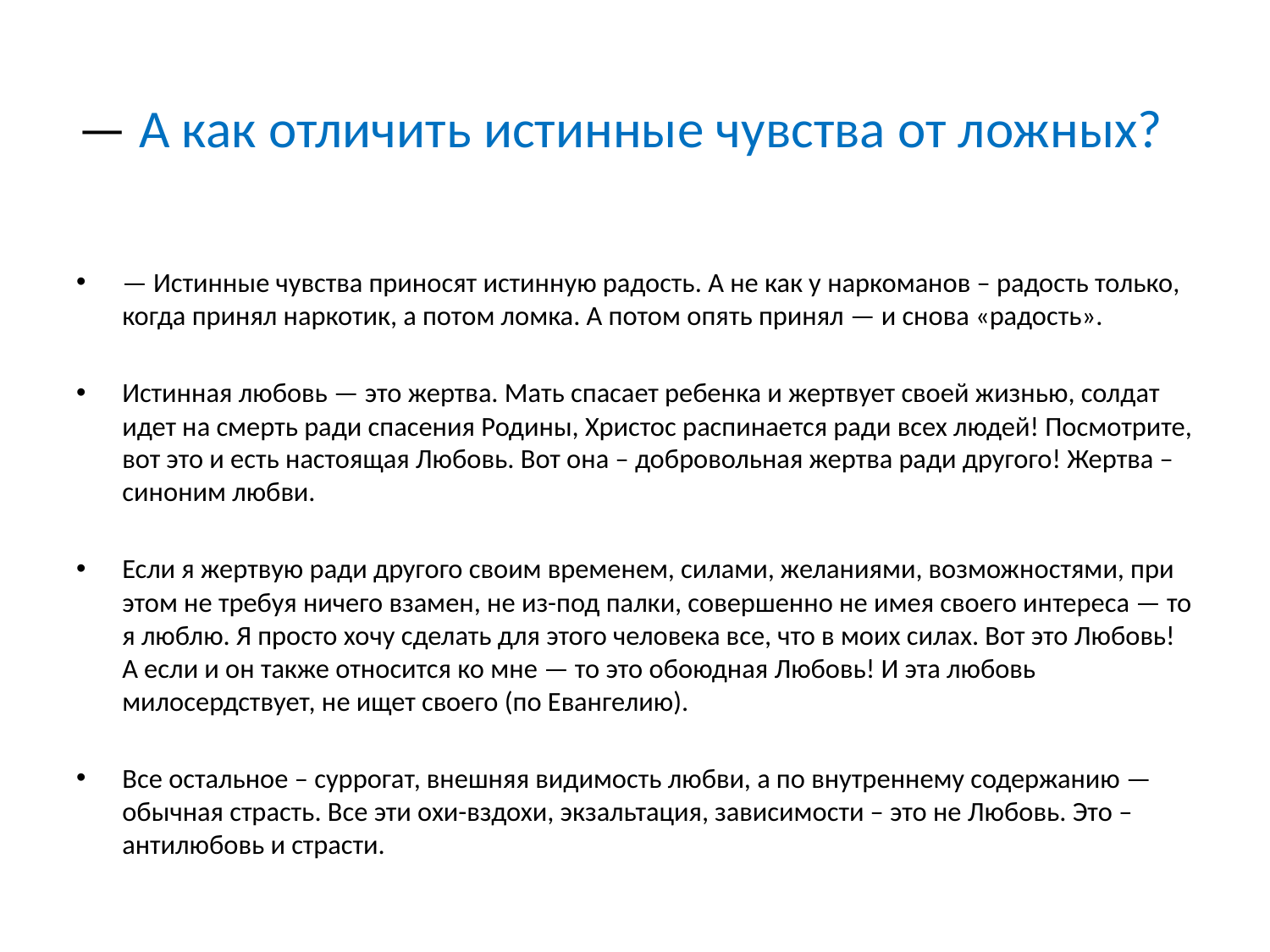

# — А как отличить истинные чувства от ложных?

— Истинные чувства приносят истинную радость. А не как у наркоманов – радость только, когда принял наркотик, а потом ломка. А потом опять принял — и снова «радость».

Истинная любовь — это жертва. Мать спасает ребенка и жертвует своей жизнью, солдат идет на смерть ради спасения Родины, Христос распинается ради всех людей! Посмотрите, вот это и есть настоящая Любовь. Вот она – добровольная жертва ради другого! Жертва – синоним любви.

Если я жертвую ради другого своим временем, силами, желаниями, возможностями, при этом не требуя ничего взамен, не из-под палки, совершенно не имея своего интереса — то я люблю. Я просто хочу сделать для этого человека все, что в моих силах. Вот это Любовь! А если и он также относится ко мне — то это обоюдная Любовь! И эта любовь милосердствует, не ищет своего (по Евангелию).

Все остальное – суррогат, внешняя видимость любви, а по внутреннему содержанию — обычная страсть. Все эти охи-вздохи, экзальтация, зависимости – это не Любовь. Это – антилюбовь и страсти.